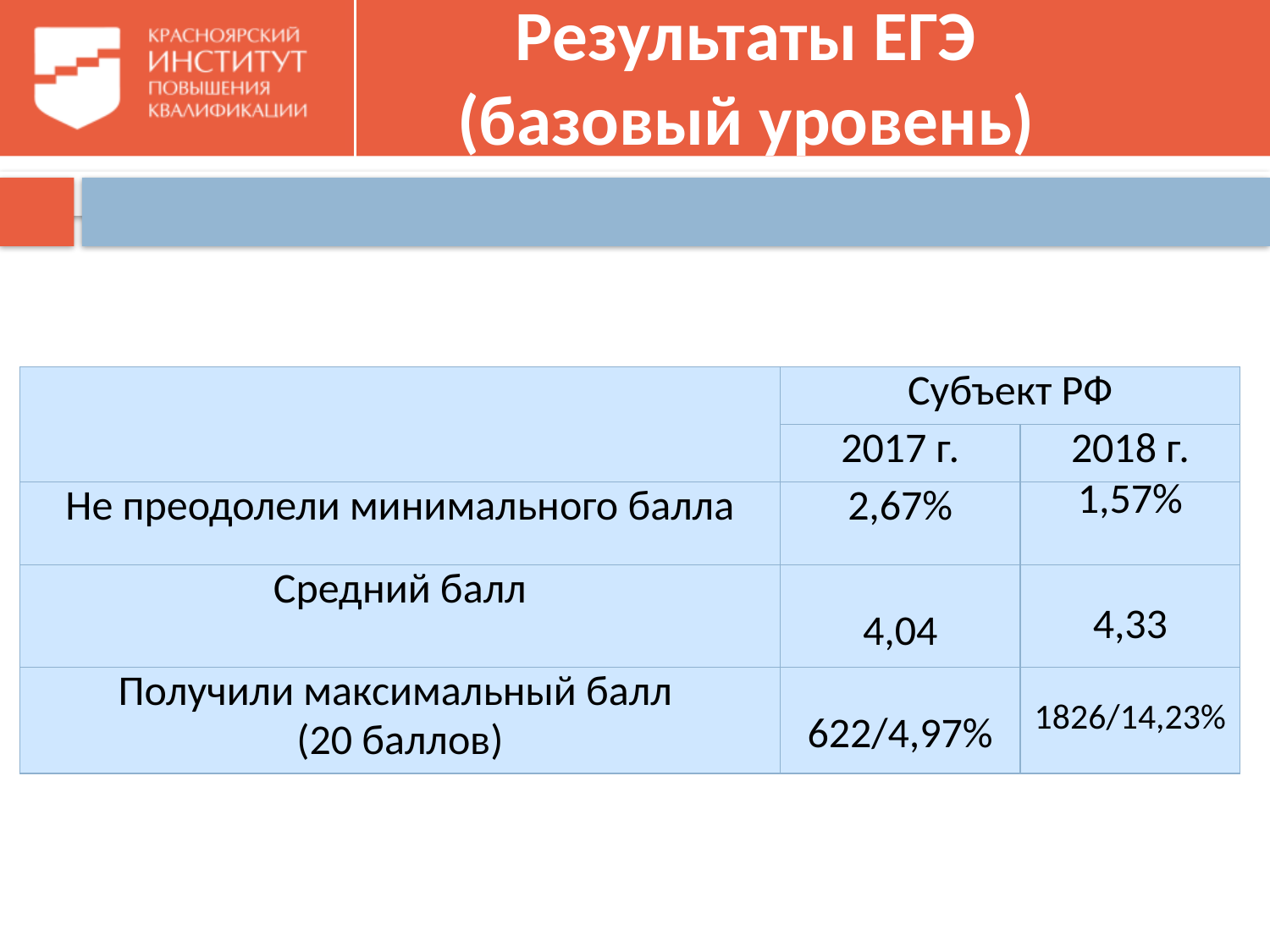

# Результаты ЕГЭ (базовый уровень)
|  | Субъект РФ |  |
| --- | --- | --- |
|  | 2017 г. | 2018 г. |
| Не преодолели минимального балла | 2,67% | 1,57% |
| Средний балл | 4,04 | 4,33 |
| Получили максимальный балл (20 баллов) | 622/4,97% | 1826/14,23% |